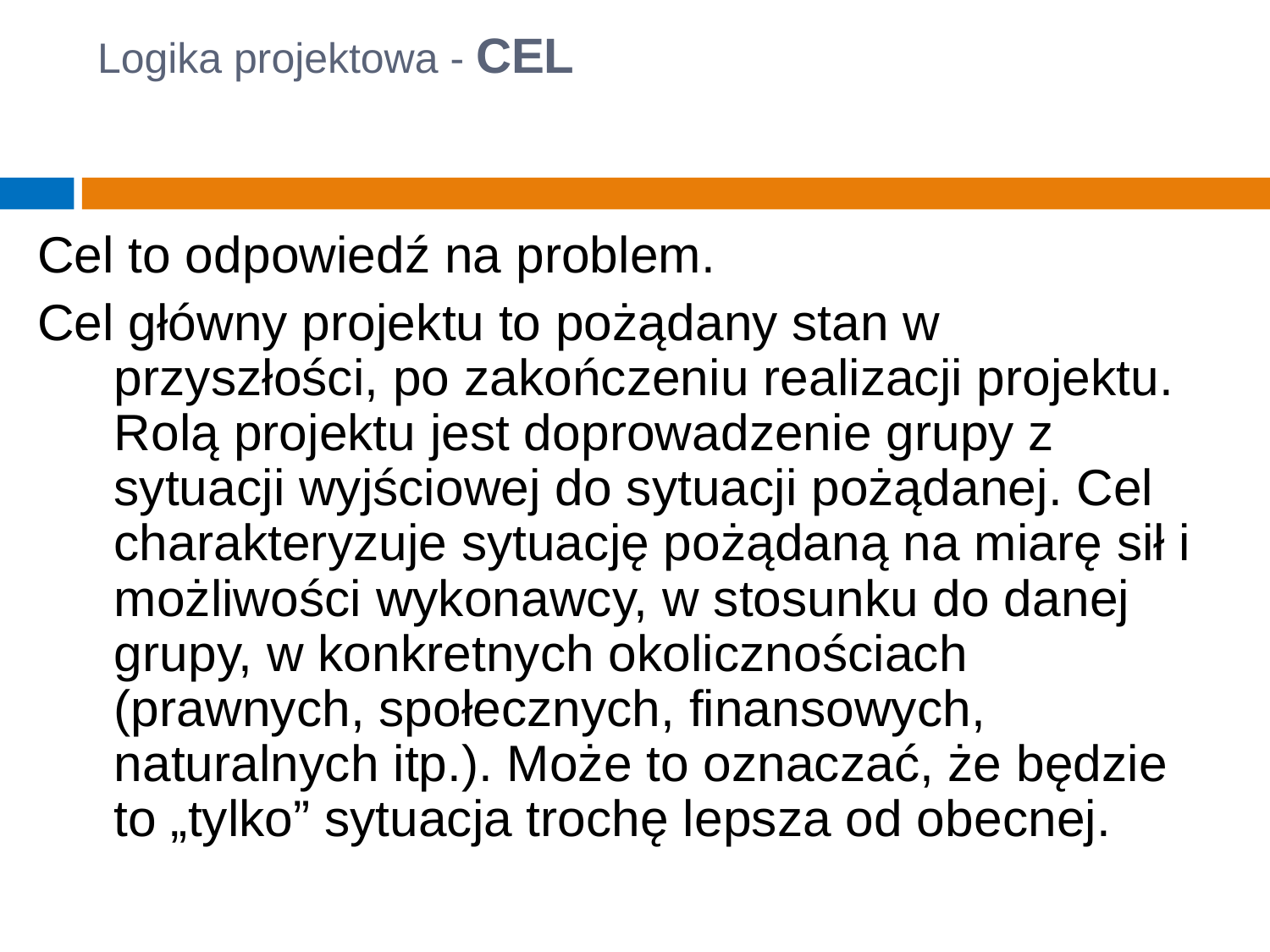

# Logika projektowa - CEL
Cel to odpowiedź na problem.
Cel główny projektu to pożądany stan w przyszłości, po zakończeniu realizacji projektu. Rolą projektu jest doprowadzenie grupy z sytuacji wyjściowej do sytuacji pożądanej. Cel charakteryzuje sytuację pożądaną na miarę sił i możliwości wykonawcy, w stosunku do danej grupy, w konkretnych okolicznościach (prawnych, społecznych, finansowych, naturalnych itp.). Może to oznaczać, że będzie to „tylko” sytuacja trochę lepsza od obecnej.